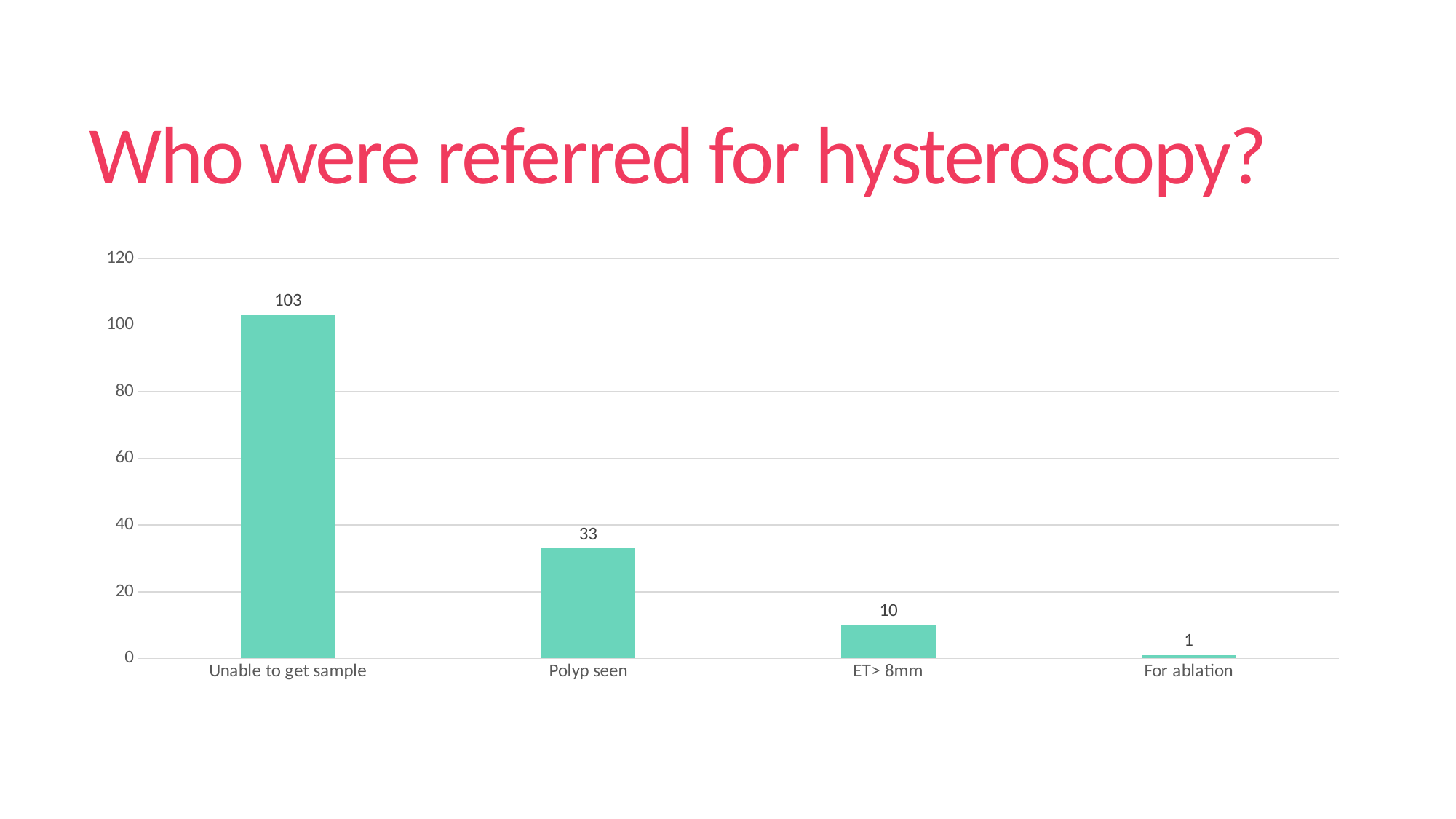

# Who were referred for hysteroscopy?

### Chart

| Category | Referral for hysteroscopy |
|---|---|
| Unable to get sample | 103.0 |
| Polyp seen | 33.0 |
| ET> 8mm | 10.0 |
| For ablation | 1.0 |